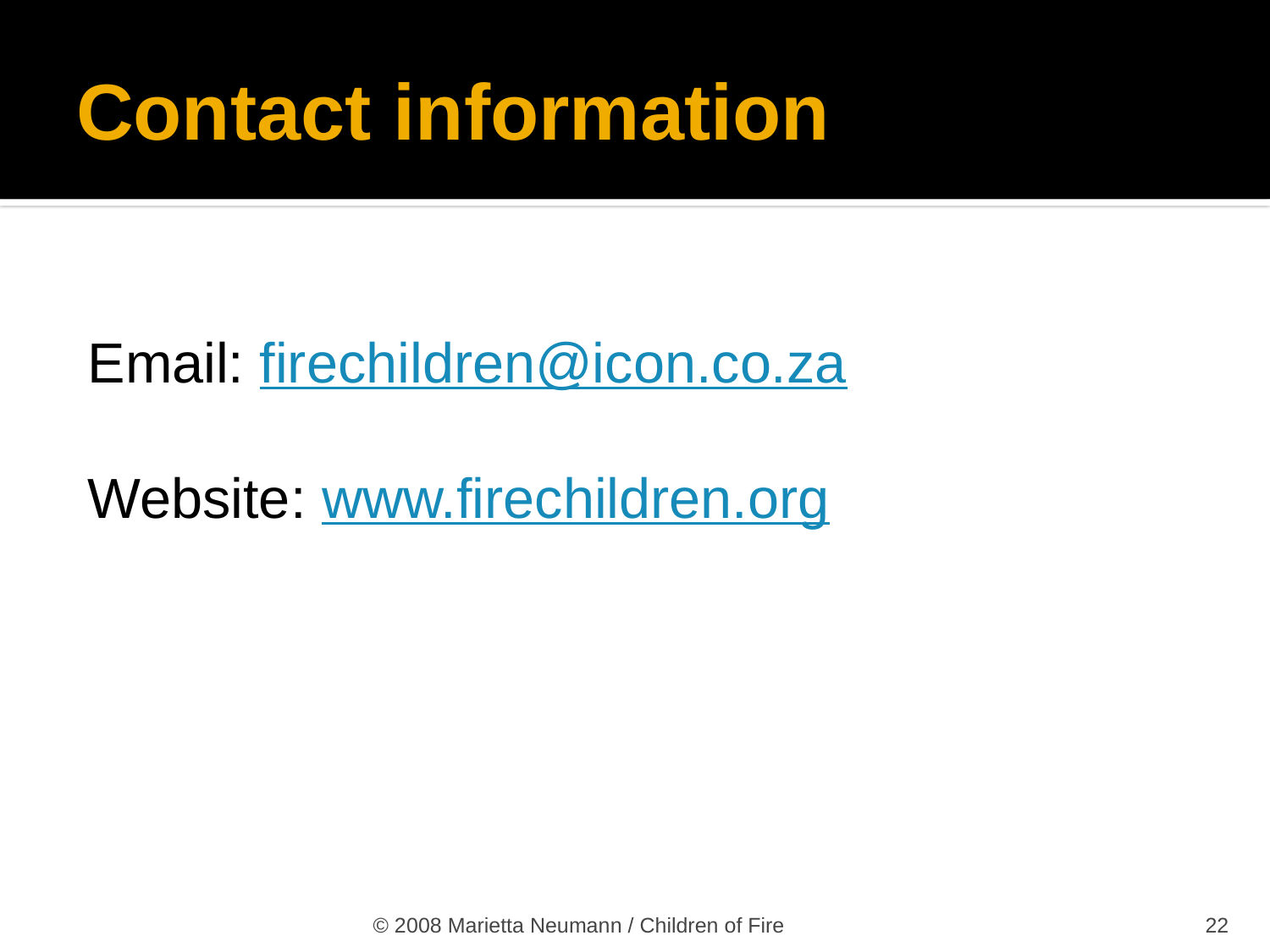

# Contact information

Email: firechildren@icon.co.za

Website: www.firechildren.org

© 2008 Marietta Neumann / Children of Fire
22